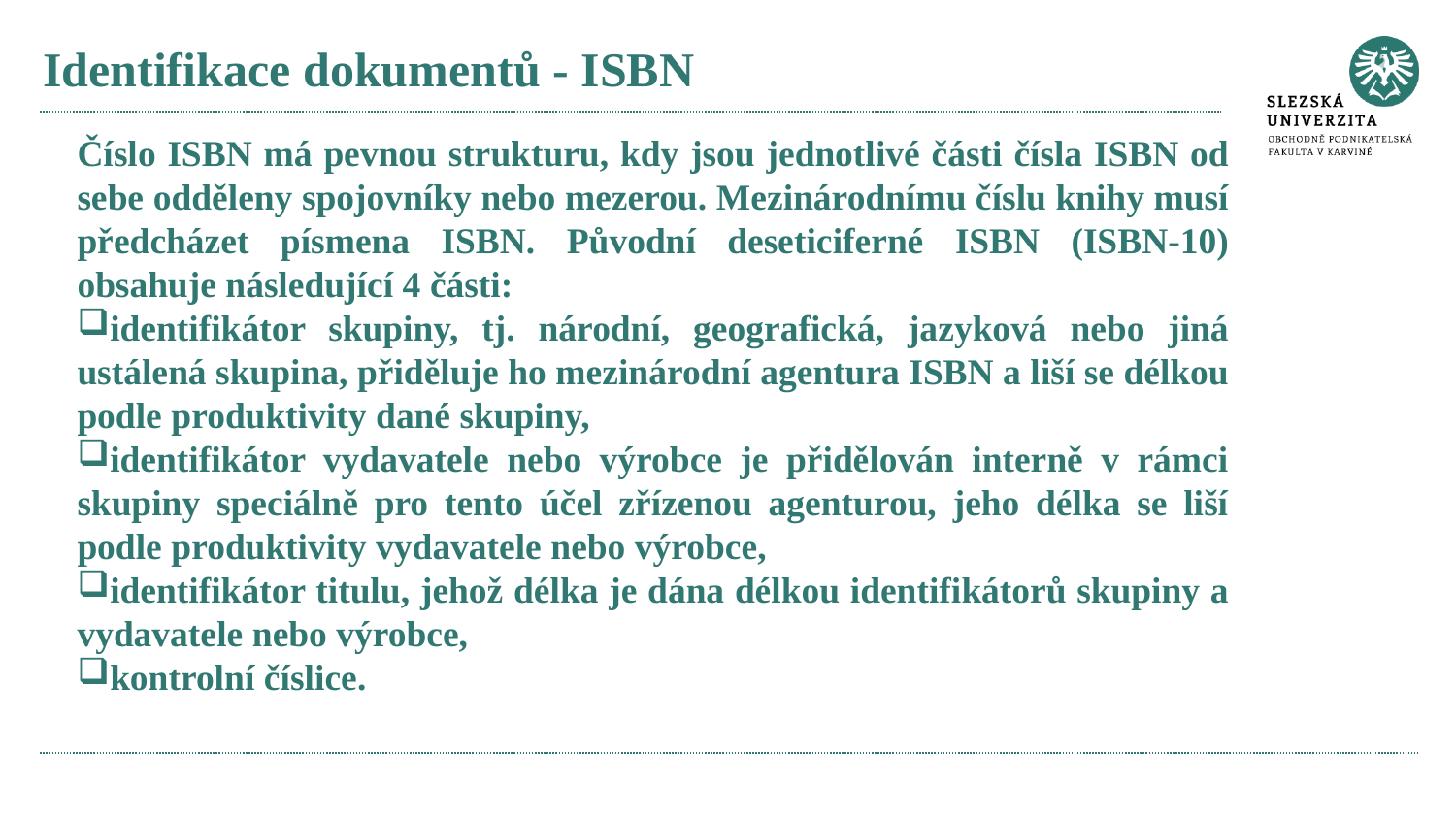

# Identifikace dokumentů - ISBN
Číslo ISBN má pevnou strukturu, kdy jsou jednotlivé části čísla ISBN od sebe odděleny spojovníky nebo mezerou. Mezinárodnímu číslu knihy musí předcházet písmena ISBN. Původní deseticiferné ISBN (ISBN-10) obsahuje následující 4 části:
identifikátor skupiny, tj. národní, geografická, jazyková nebo jiná ustálená skupina, přiděluje ho mezinárodní agentura ISBN a liší se délkou podle produktivity dané skupiny,
identifikátor vydavatele nebo výrobce je přidělován interně v rámci skupiny speciálně pro tento účel zřízenou agenturou, jeho délka se liší podle produktivity vydavatele nebo výrobce,
identifikátor titulu, jehož délka je dána délkou identifikátorů skupiny a vydavatele nebo výrobce,
kontrolní číslice.